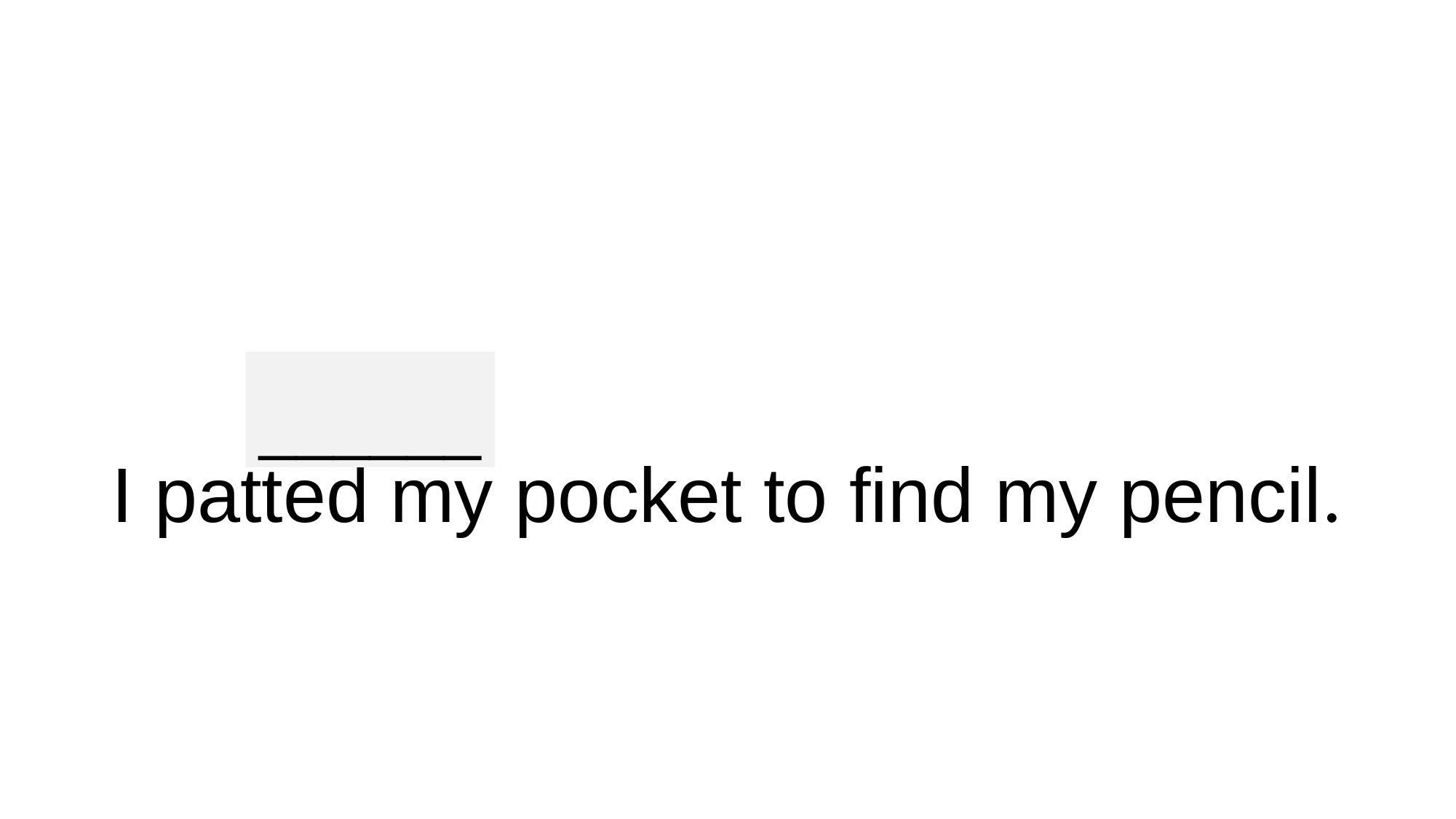

______
# I patted my pocket to find my pencil.